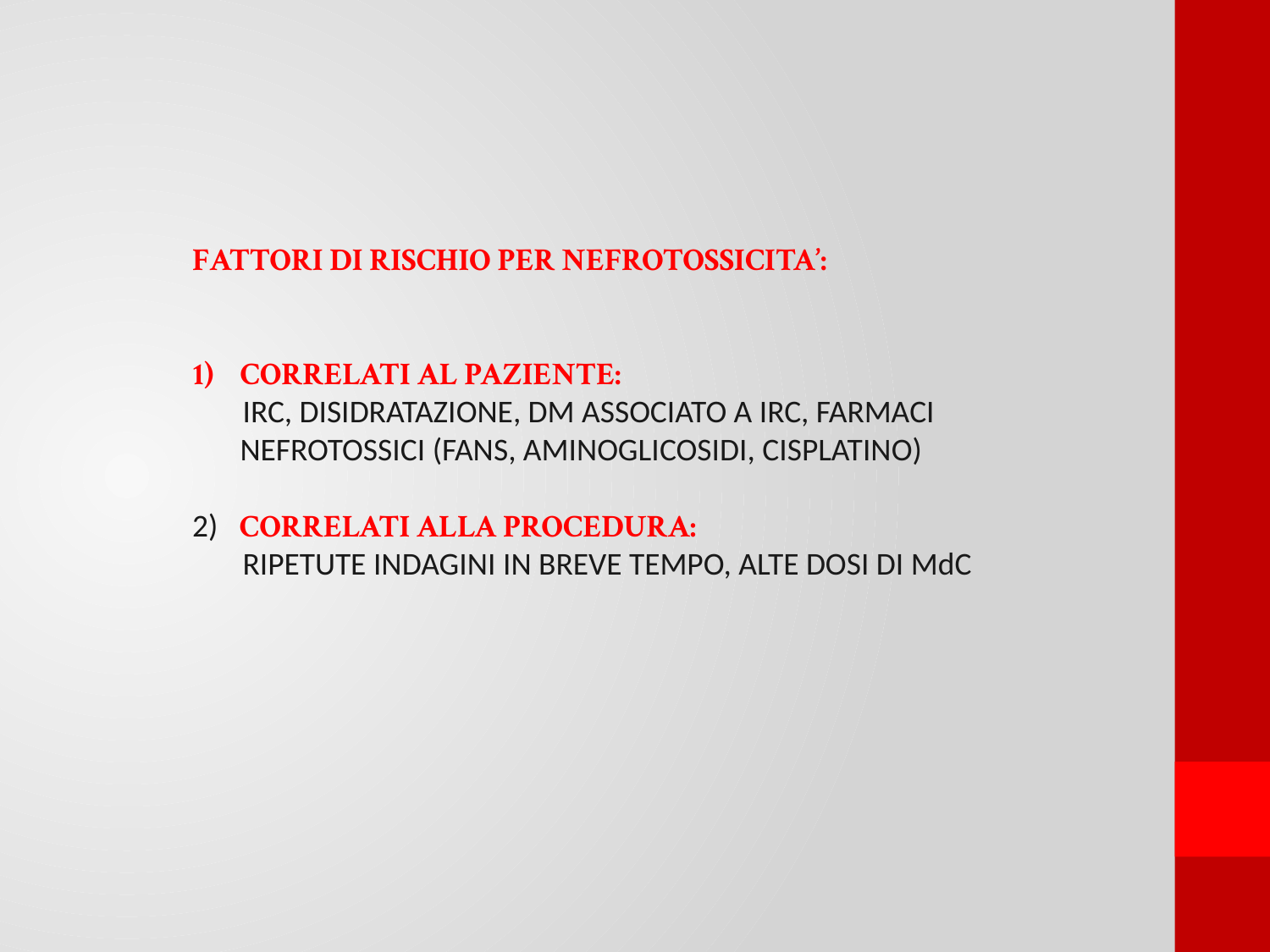

FATTORI DI RISCHIO per NEFROTOSSICITA’:

CORRELATI AL PAZIENTE:
       IRC, DISIDRATAZIONE, DM ASSOCiato A IRC, FARMACI NEFROtossici (FANS, AMINOGLICOSIDI, CISPLATINO)

2)   CORRELATI ALLA PROCEDURA:
       RIPETUTE INDAGINI IN BREVE TEMPO, ALTE DOSI DI MdC